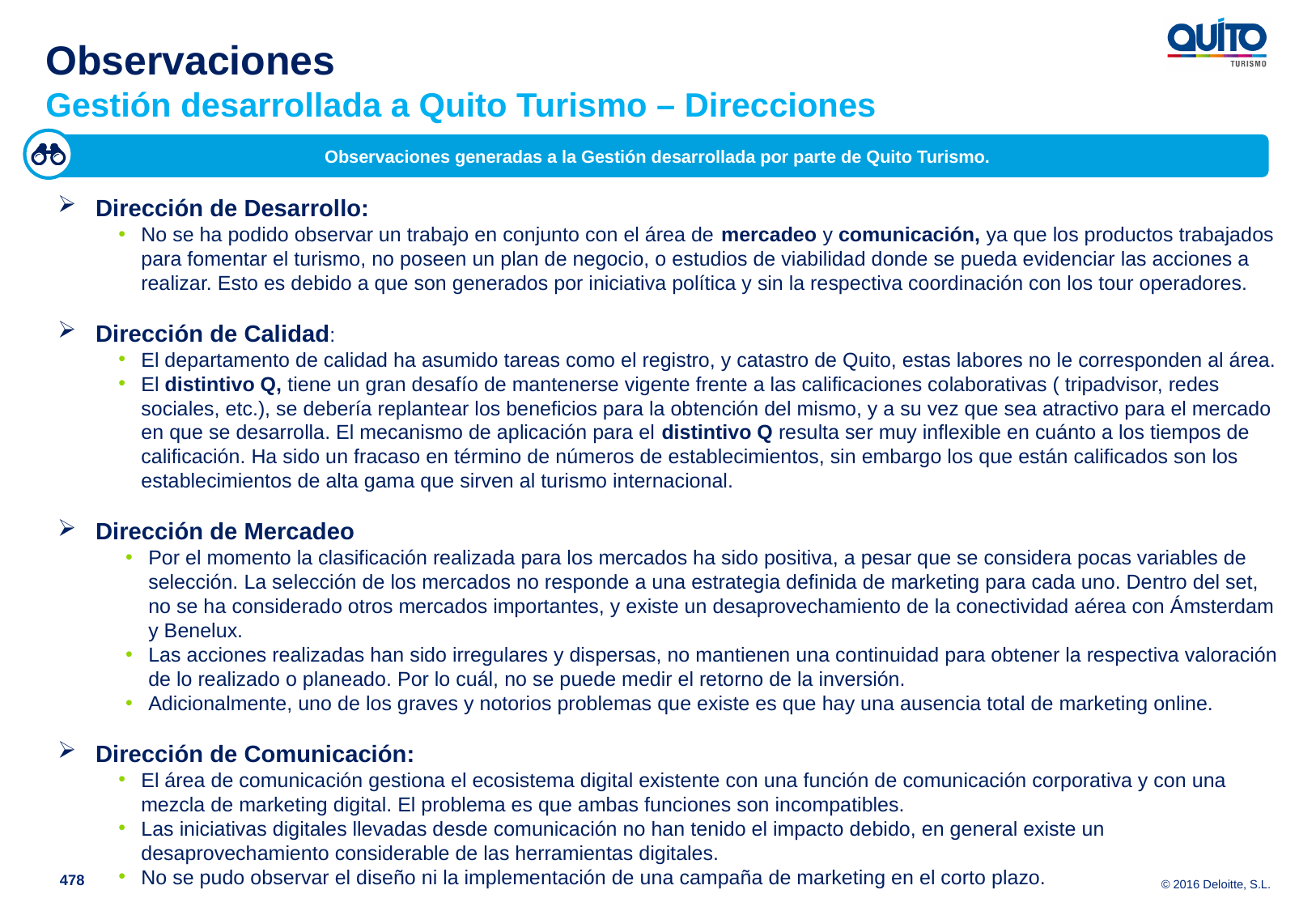

Observaciones
Gestión desarrollada a Quito Turismo – Direcciones

Observaciones generadas a la Gestión desarrollada por parte de Quito Turismo.

Dirección de Desarrollo:
No se ha podido observar un trabajo en conjunto con el área de mercadeo y comunicación, ya que los productos trabajados para fomentar el turismo, no poseen un plan de negocio, o estudios de viabilidad donde se pueda evidenciar las acciones a realizar. Esto es debido a que son generados por iniciativa política y sin la respectiva coordinación con los tour operadores.

Dirección de Calidad:
El departamento de calidad ha asumido tareas como el registro, y catastro de Quito, estas labores no le corresponden al área.
El distintivo Q, tiene un gran desafío de mantenerse vigente frente a las calificaciones colaborativas ( tripadvisor, redes sociales, etc.), se debería replantear los beneficios para la obtención del mismo, y a su vez que sea atractivo para el mercado en que se desarrolla. El mecanismo de aplicación para el distintivo Q resulta ser muy inflexible en cuánto a los tiempos de calificación. Ha sido un fracaso en término de números de establecimientos, sin embargo los que están calificados son los establecimientos de alta gama que sirven al turismo internacional.

Dirección de Mercadeo
Por el momento la clasificación realizada para los mercados ha sido positiva, a pesar que se considera pocas variables de selección. La selección de los mercados no responde a una estrategia definida de marketing para cada uno. Dentro del set, no se ha considerado otros mercados importantes, y existe un desaprovechamiento de la conectividad aérea con Ámsterdam y Benelux.
Las acciones realizadas han sido irregulares y dispersas, no mantienen una continuidad para obtener la respectiva valoración de lo realizado o planeado. Por lo cuál, no se puede medir el retorno de la inversión.
Adicionalmente, uno de los graves y notorios problemas que existe es que hay una ausencia total de marketing online.

Dirección de Comunicación:
El área de comunicación gestiona el ecosistema digital existente con una función de comunicación corporativa y con una mezcla de marketing digital. El problema es que ambas funciones son incompatibles.
Las iniciativas digitales llevadas desde comunicación no han tenido el impacto debido, en general existe un desaprovechamiento considerable de las herramientas digitales.
No se pudo observar el diseño ni la implementación de una campaña de marketing en el corto plazo.

478